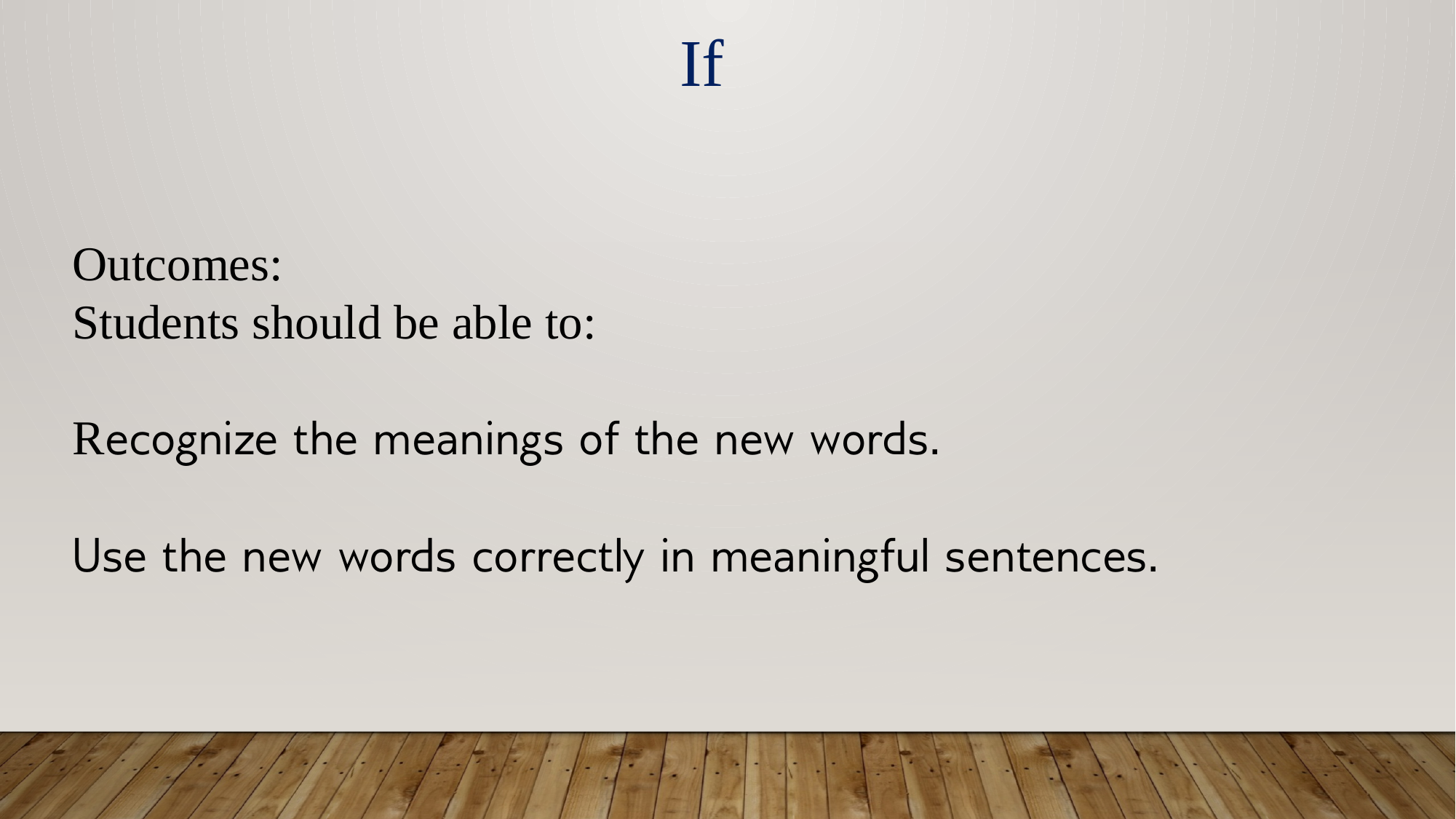

If
Outcomes:
Students should be able to:

Recognize the meanings of the new words.

Use the new words correctly in meaningful sentences.